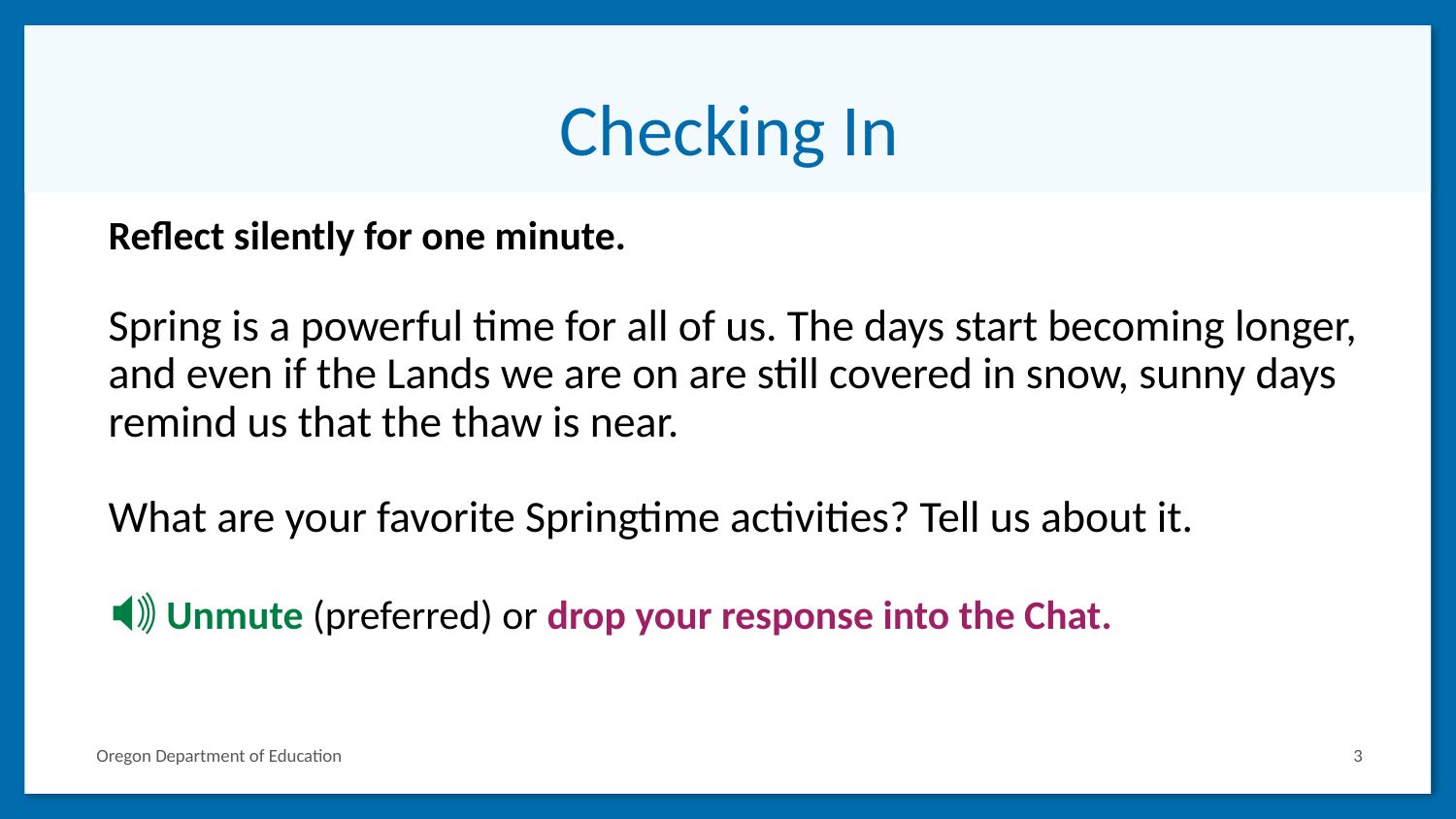

# Checking In
Reflect silently for one minute.

Spring is a powerful time for all of us. The days start becoming longer, and even if the Lands we are on are still covered in snow, sunny days remind us that the thaw is near.

What are your favorite Springtime activities? Tell us about it.

🔊 Unmute (preferred) or drop your response into the Chat.

3